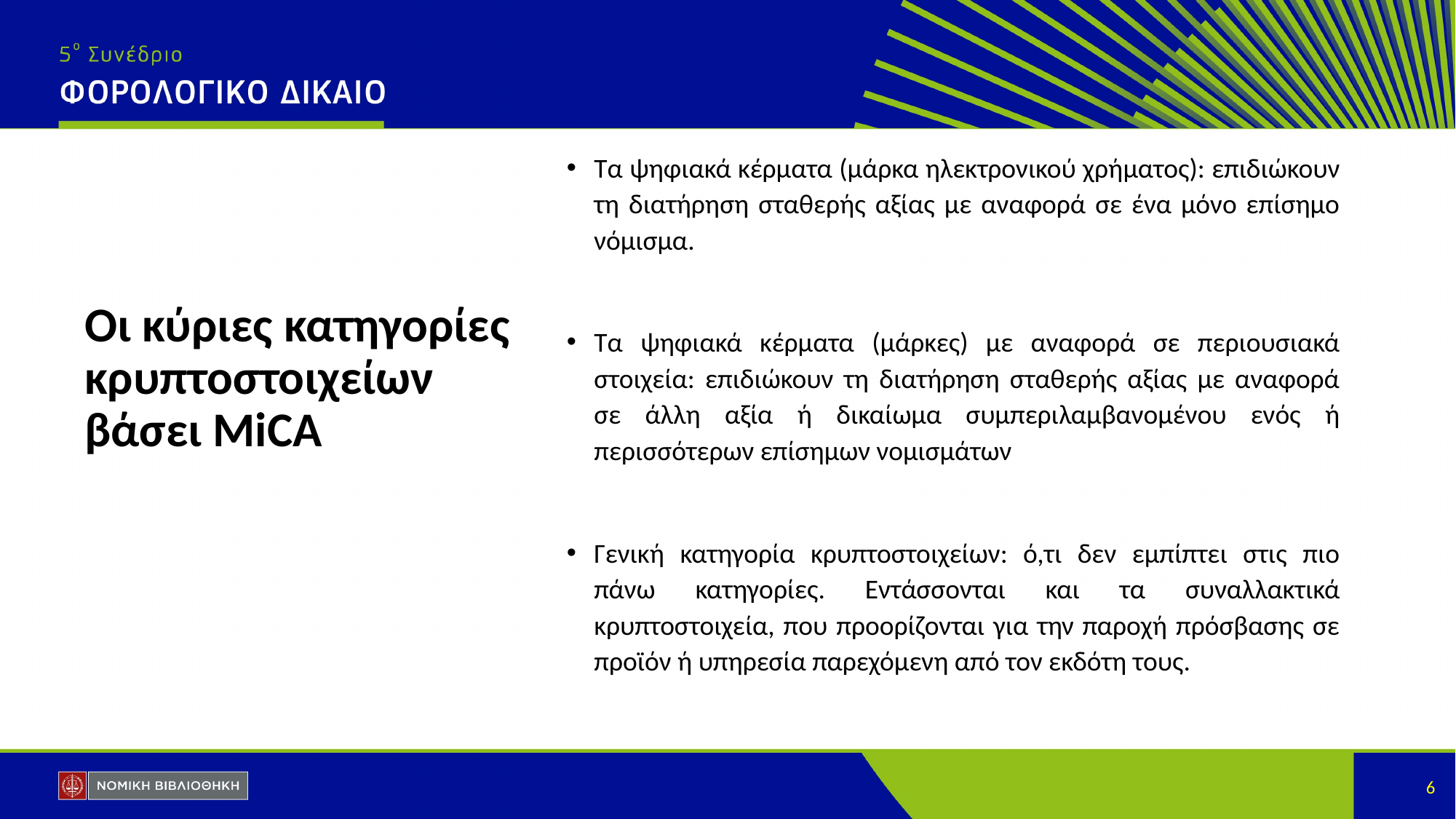

Τα ψηφιακά κέρματα (μάρκα ηλεκτρονικού χρήματος): επιδιώκουν τη διατήρηση σταθερής αξίας με αναφορά σε ένα μόνο επίσημο νόμισμα.

Τα ψηφιακά κέρματα (μάρκες) με αναφορά σε περιουσιακά στοιχεία: επιδιώκουν τη διατήρηση σταθερής αξίας με αναφορά σε άλλη αξία ή δικαίωμα συμπεριλαμβανομένου ενός ή περισσότερων επίσημων νομισμάτων

Γενική κατηγορία κρυπτοστοιχείων: ό,τι δεν εμπίπτει στις πιο πάνω κατηγορίες. Εντάσσονται και τα συναλλακτικά κρυπτοστοιχεία, που προορίζονται για την παροχή πρόσβασης σε προϊόν ή υπηρεσία παρεχόμενη από τον εκδότη τους.

# Οι κύριες κατηγορίες κρυπτοστοιχείων βάσει MiCA
6